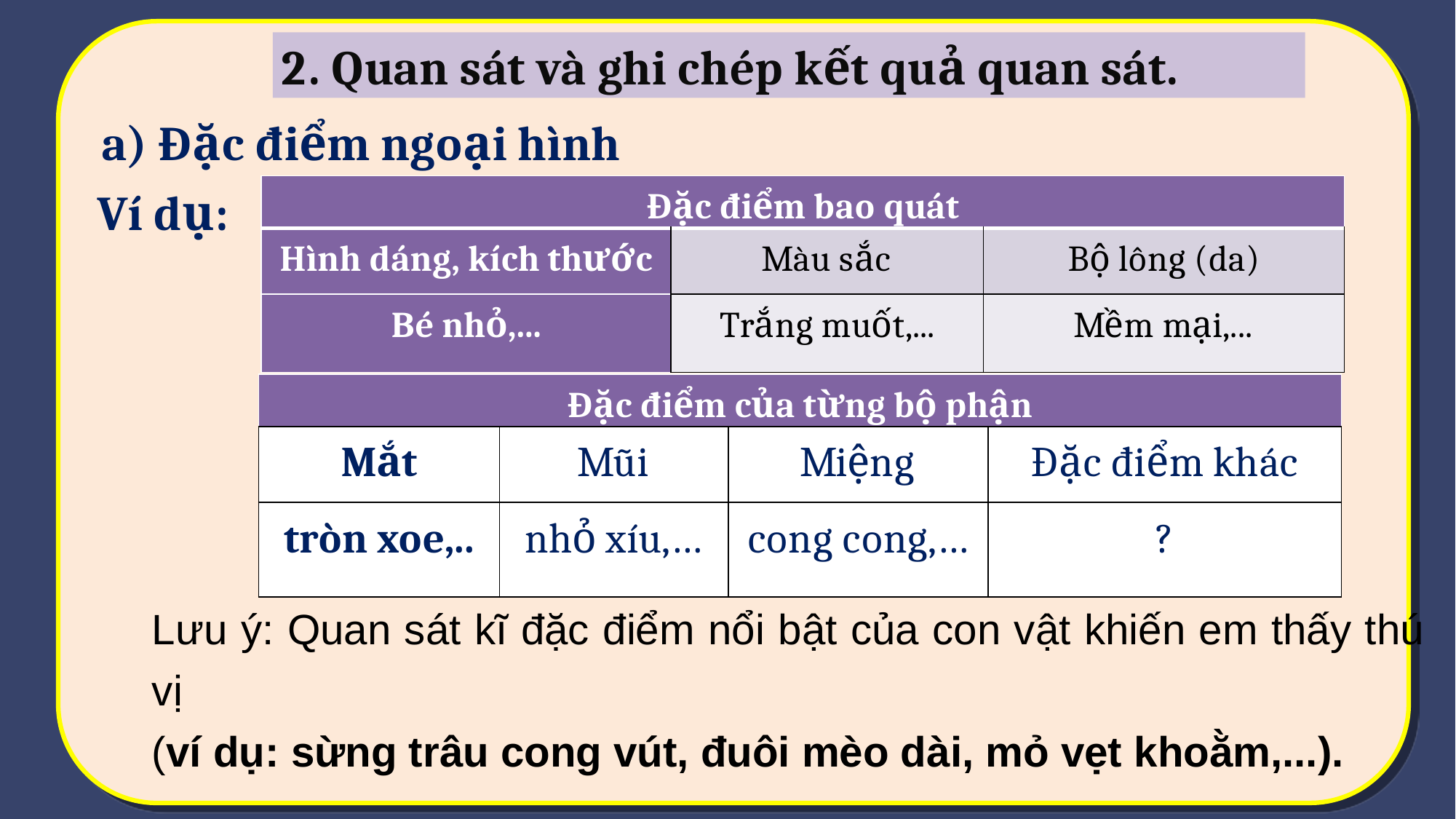

2. Quan sát và ghi chép kết quả quan sát.
a) Đặc điểm ngoại hình
| Đặc điểm bao quát |  |  |
| --- | --- | --- |
| Hình dáng, kích thước | Màu sắc | Bộ lông (da) |
| Bé nhỏ,... | Trắng muốt,... | Mềm mại,... |
Ví dụ:
| Đặc điểm của từng bộ phận |  |  |  |
| --- | --- | --- | --- |
| Mắt | Mũi | Miệng | Đặc điểm khác |
| tròn xoe,.. | nhỏ xíu,… | cong cong,… | ? |
Lưu ý: Quan sát kĩ đặc điểm nổi bật của con vật khiến em thấy thú vị
(ví dụ: sừng trâu cong vút, đuôi mèo dài, mỏ vẹt khoằm,...).